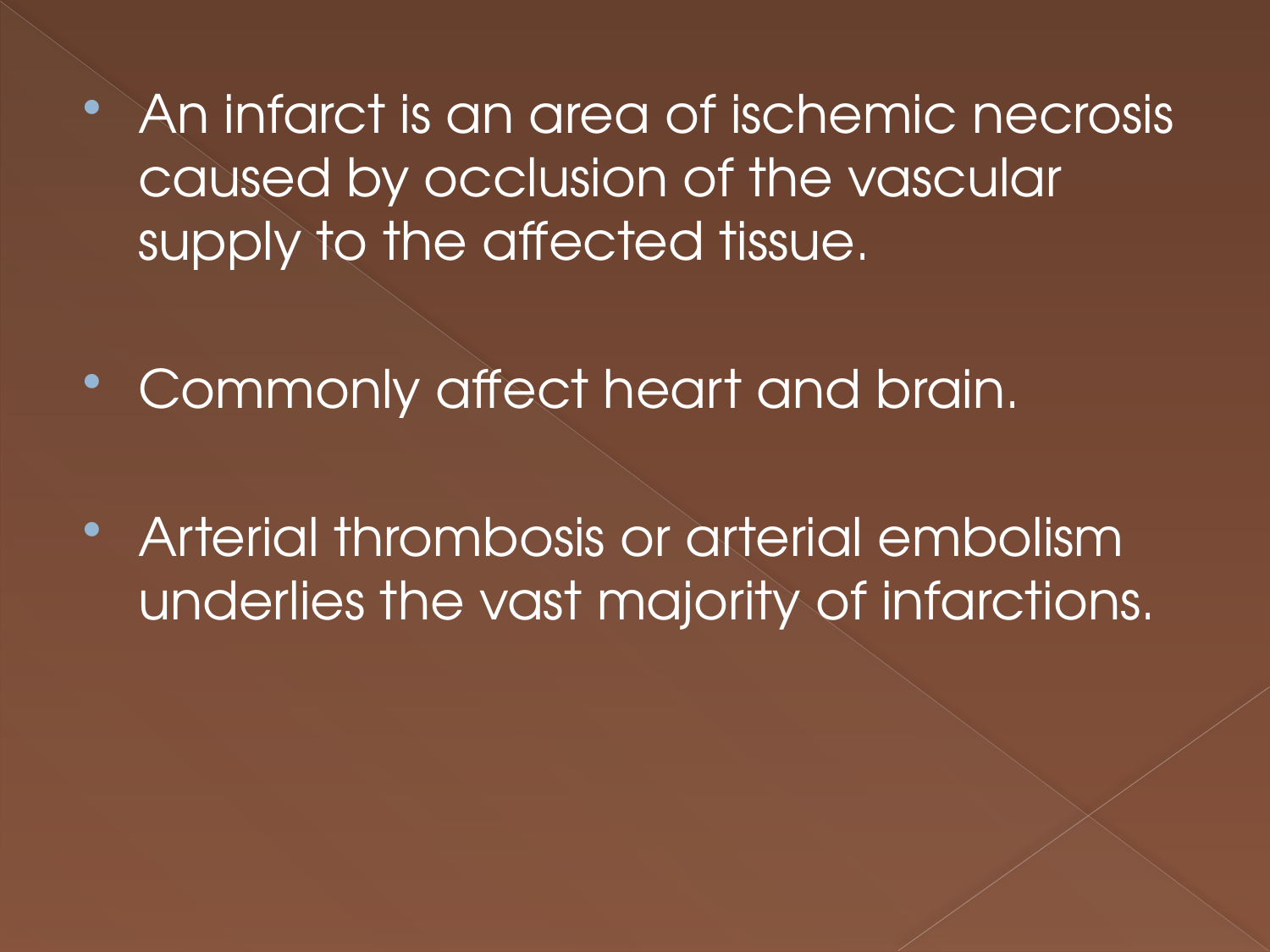

An infarct is an area of ischemic necrosis caused by occlusion of the vascular supply to the affected tissue.

Commonly affect heart and brain.

Arterial thrombosis or arterial embolism underlies the vast majority of infarctions.